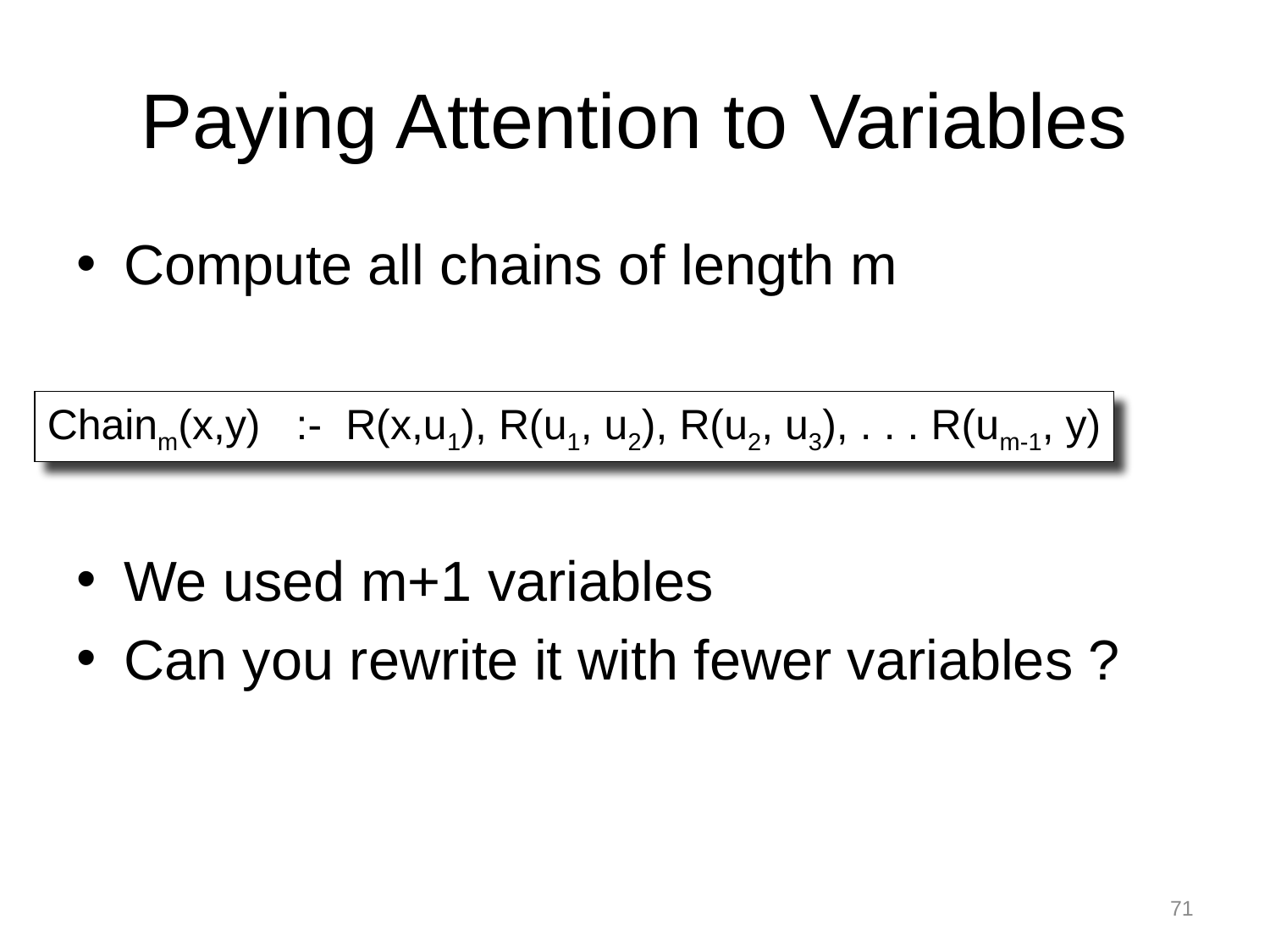

# Paying Attention to Variables
Compute all chains of length m

We used m+1 variables
Can you rewrite it with fewer variables ?
Chainm(x,y)   :-  R(x,u1), R(u1, u2), R(u2, u3), . . . R(um-1, y)
71